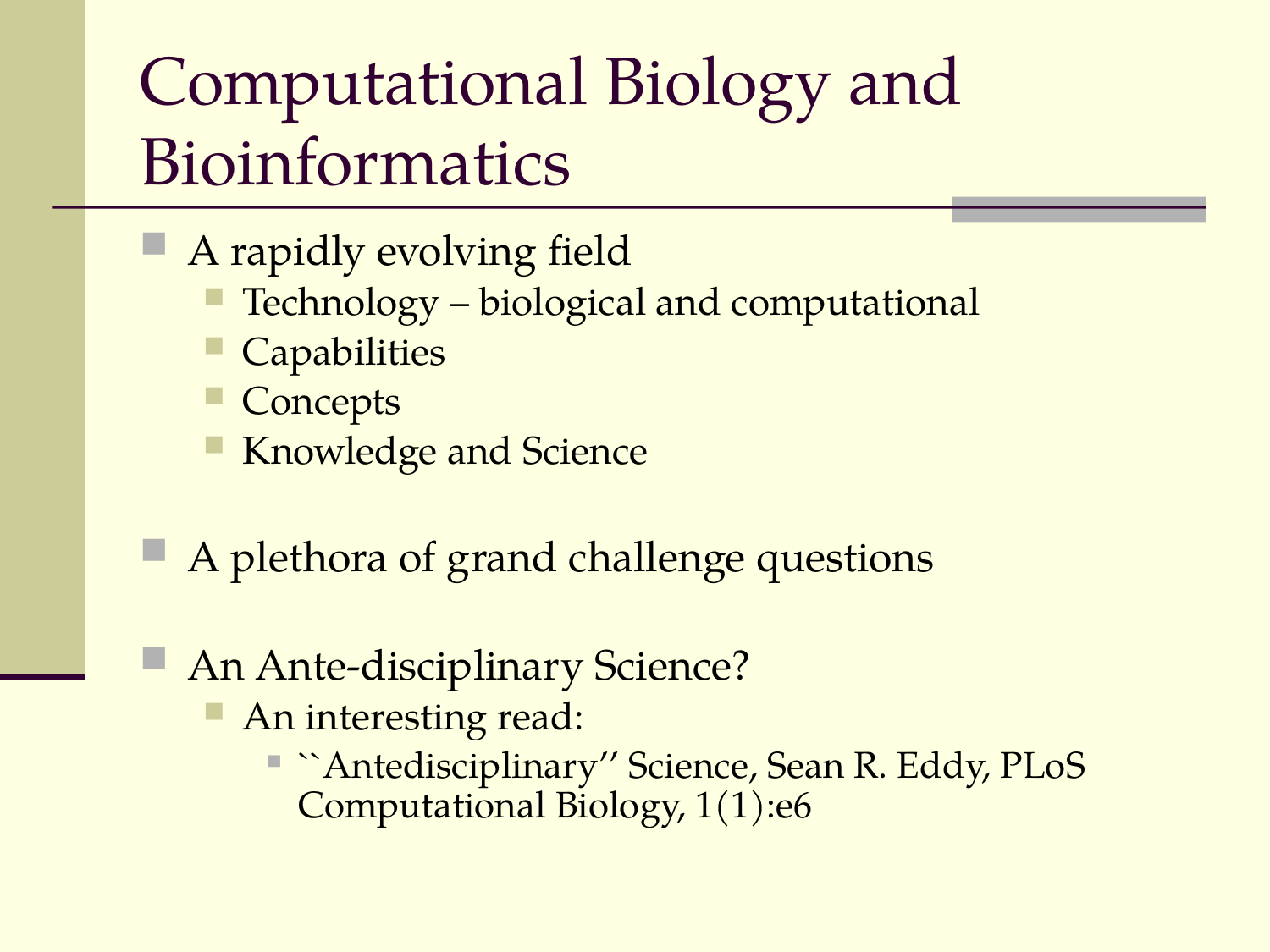

# Computational Biology and Bioinformatics
A rapidly evolving field
Technology – biological and computational
Capabilities
Concepts
Knowledge and Science

A plethora of grand challenge questions

An Ante-disciplinary Science?
An interesting read:
``Antedisciplinary’’ Science, Sean R. Eddy, PLoS Computational Biology, 1(1):e6